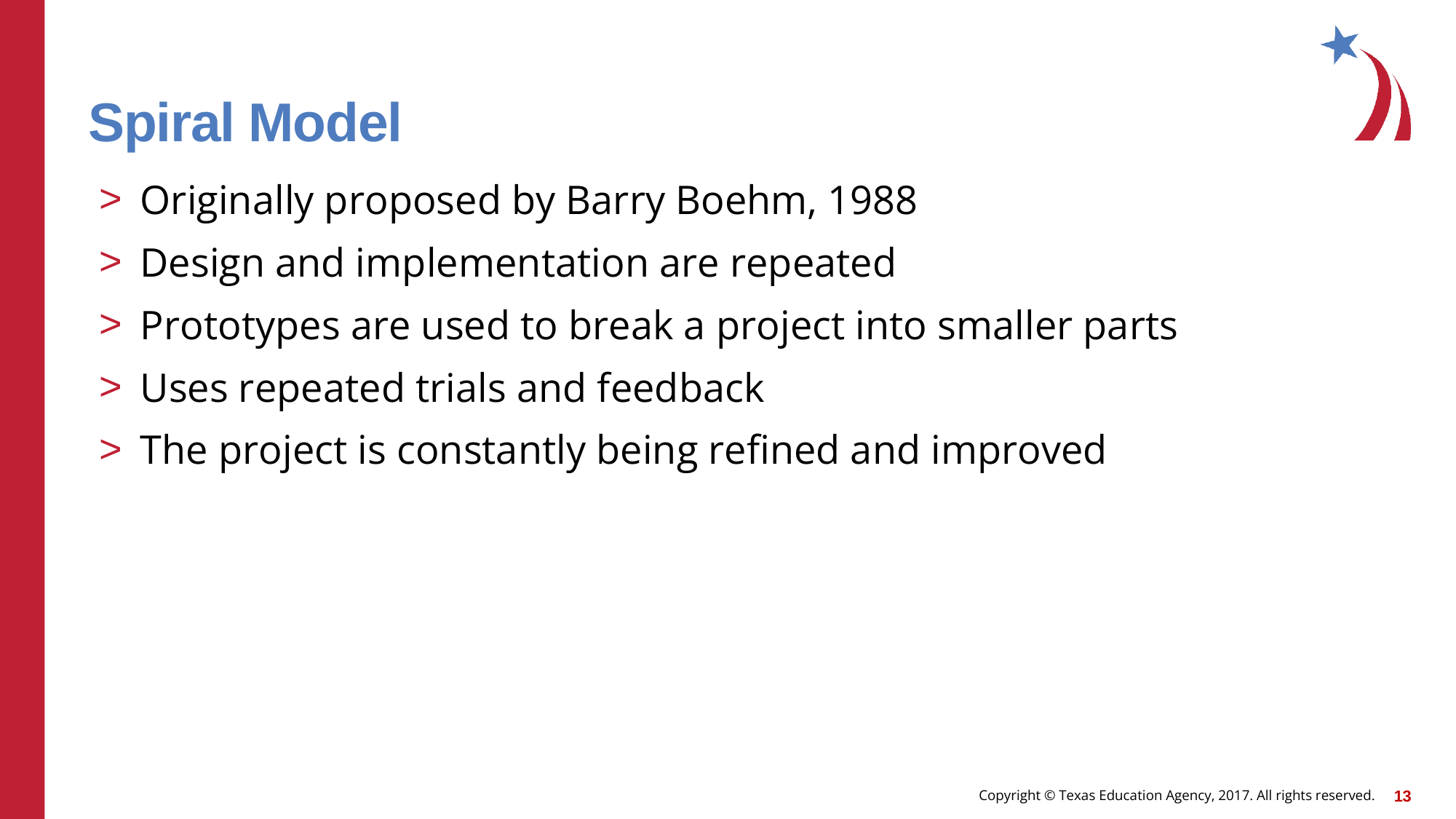

# Spiral Model
Originally proposed by Barry Boehm, 1988
Design and implementation are repeated
Prototypes are used to break a project into smaller parts
Uses repeated trials and feedback
The project is constantly being refined and improved